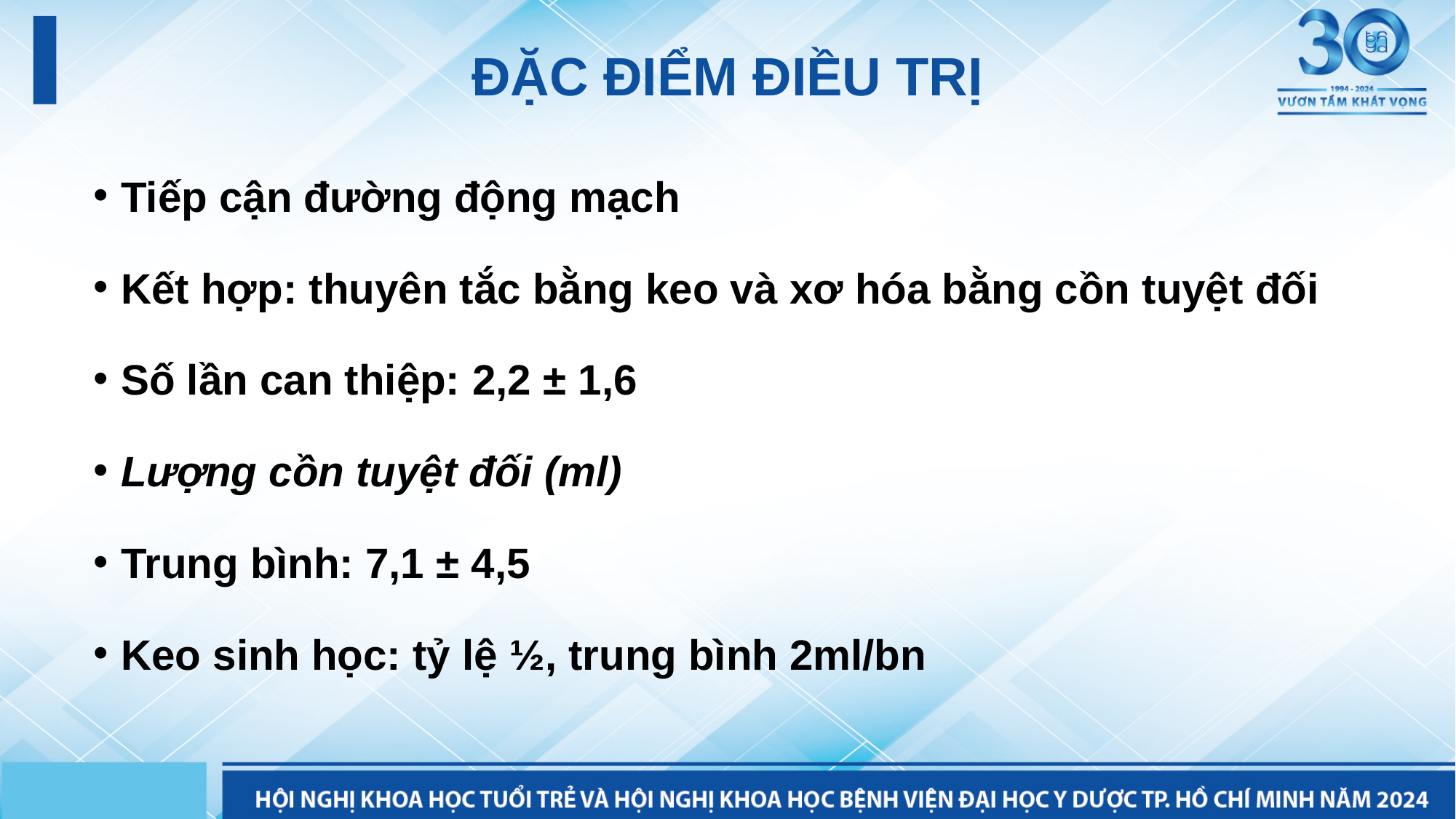

#
ĐẶC ĐIỂM ĐIỀU TRỊ
Tiếp cận đường động mạch
Kết hợp: thuyên tắc bằng keo và xơ hóa bằng cồn tuyệt đối
Số lần can thiệp: 2,2 ± 1,6
Lượng cồn tuyệt đối (ml)
Trung bình: 7,1 ± 4,5
Keo sinh học: tỷ lệ ½, trung bình 2ml/bn